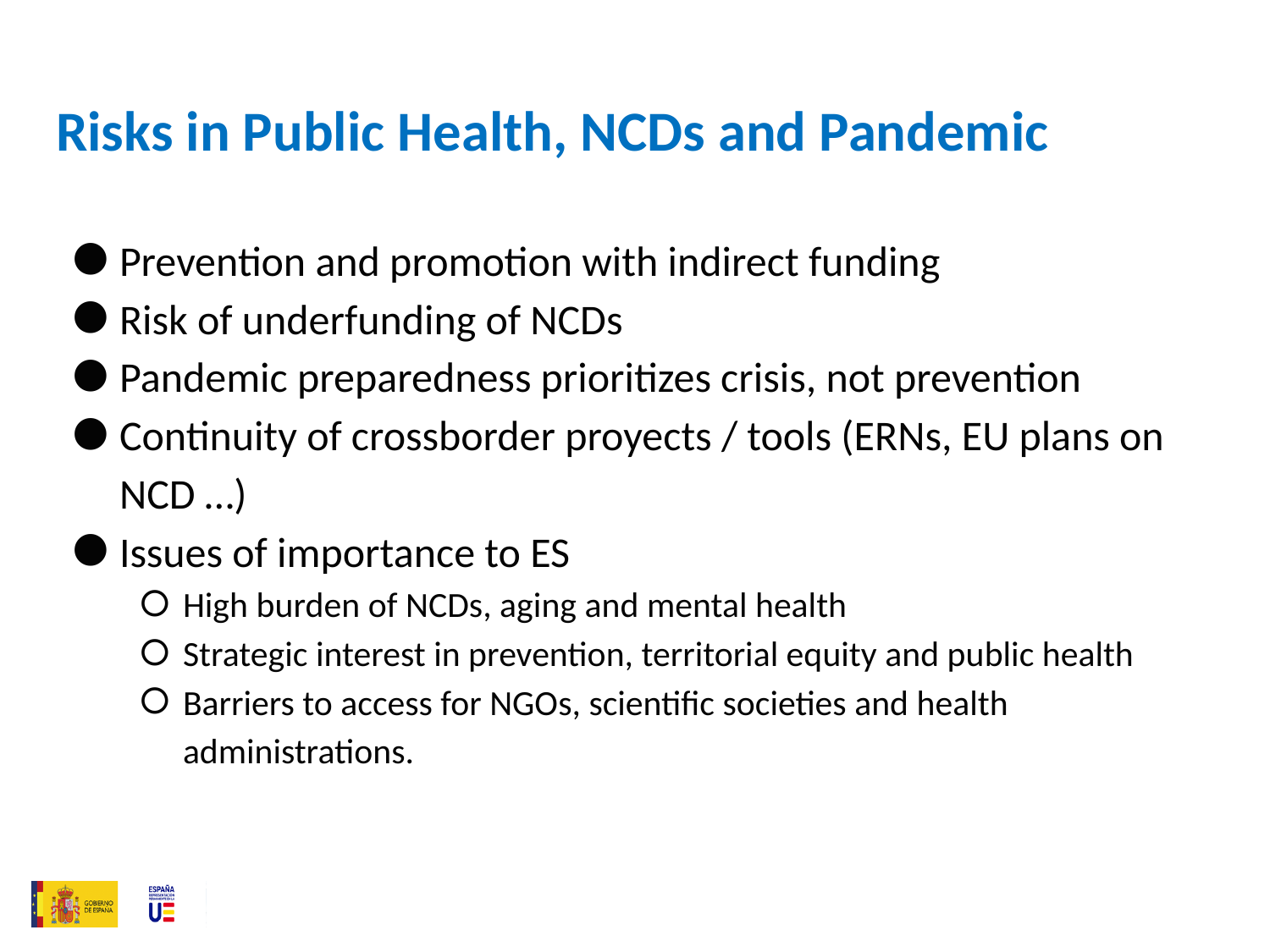

# Risks in Public Health, NCDs and Pandemic
Prevention and promotion with indirect funding
Risk of underfunding of NCDs
Pandemic preparedness prioritizes crisis, not prevention
Continuity of crossborder proyects / tools (ERNs, EU plans on NCD …)
Issues of importance to ES
High burden of NCDs, aging and mental health
Strategic interest in prevention, territorial equity and public health
Barriers to access for NGOs, scientific societies and health administrations.